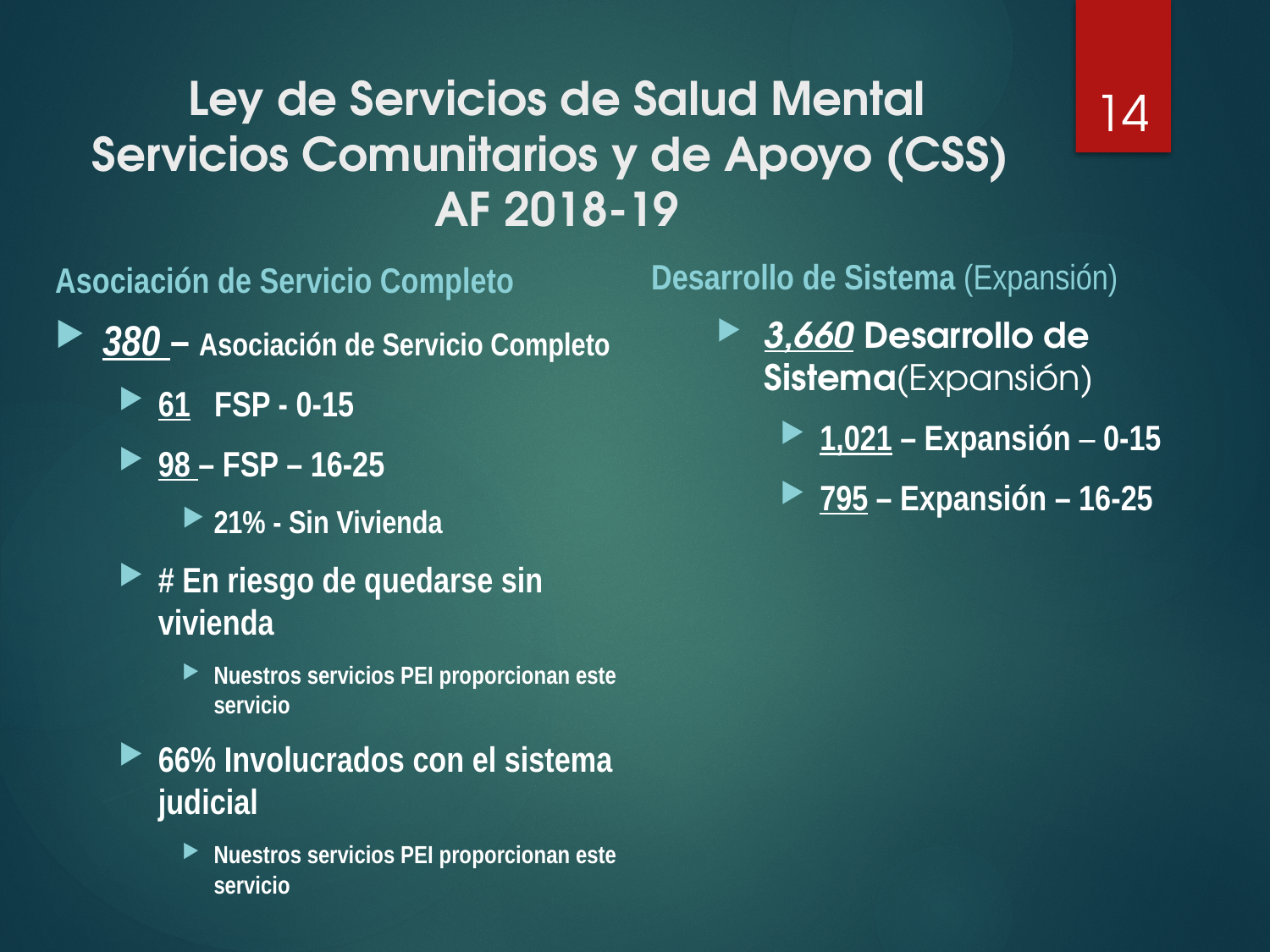

14
# Ley de Servicios de Salud Mental Servicios Comunitarios y de Apoyo (CSS) AF 2018-19
Asociación de Servicio Completo
Desarrollo de Sistema (Expansión)
380 – Asociación de Servicio Completo
61   FSP - 0-15
98 – FSP – 16-25
21% - Sin Vivienda
# En riesgo de quedarse sin vivienda
Nuestros servicios PEI proporcionan este servicio
66% Involucrados con el sistema judicial
Nuestros servicios PEI proporcionan este servicio
3,660 Desarrollo de Sistema(Expansión)
1,021 – Expansión – 0-15
795 – Expansión – 16-25